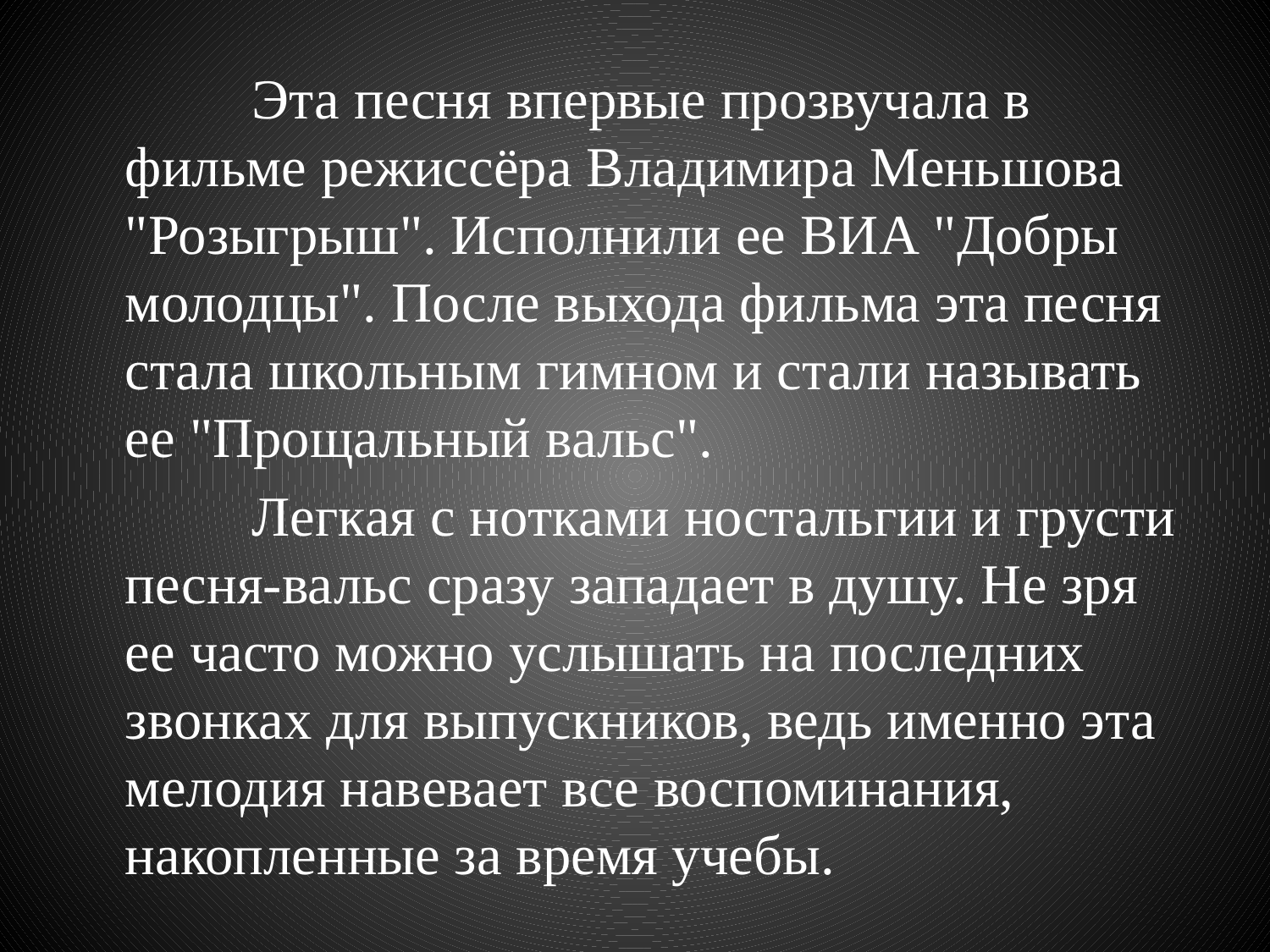

Эта песня впервые прозвучала в фильме режиссёра Владимира Меньшова "Розыгрыш". Исполнили ее ВИА "Добры молодцы". После выхода фильма эта песня стала школьным гимном и стали называть ее "Прощальный вальс".
  		Легкая с нотками ностальгии и грусти песня-вальс сразу западает в душу. Не зря ее часто можно услышать на последних звонках для выпускников, ведь именно эта мелодия навевает все воспоминания, накопленные за время учебы.